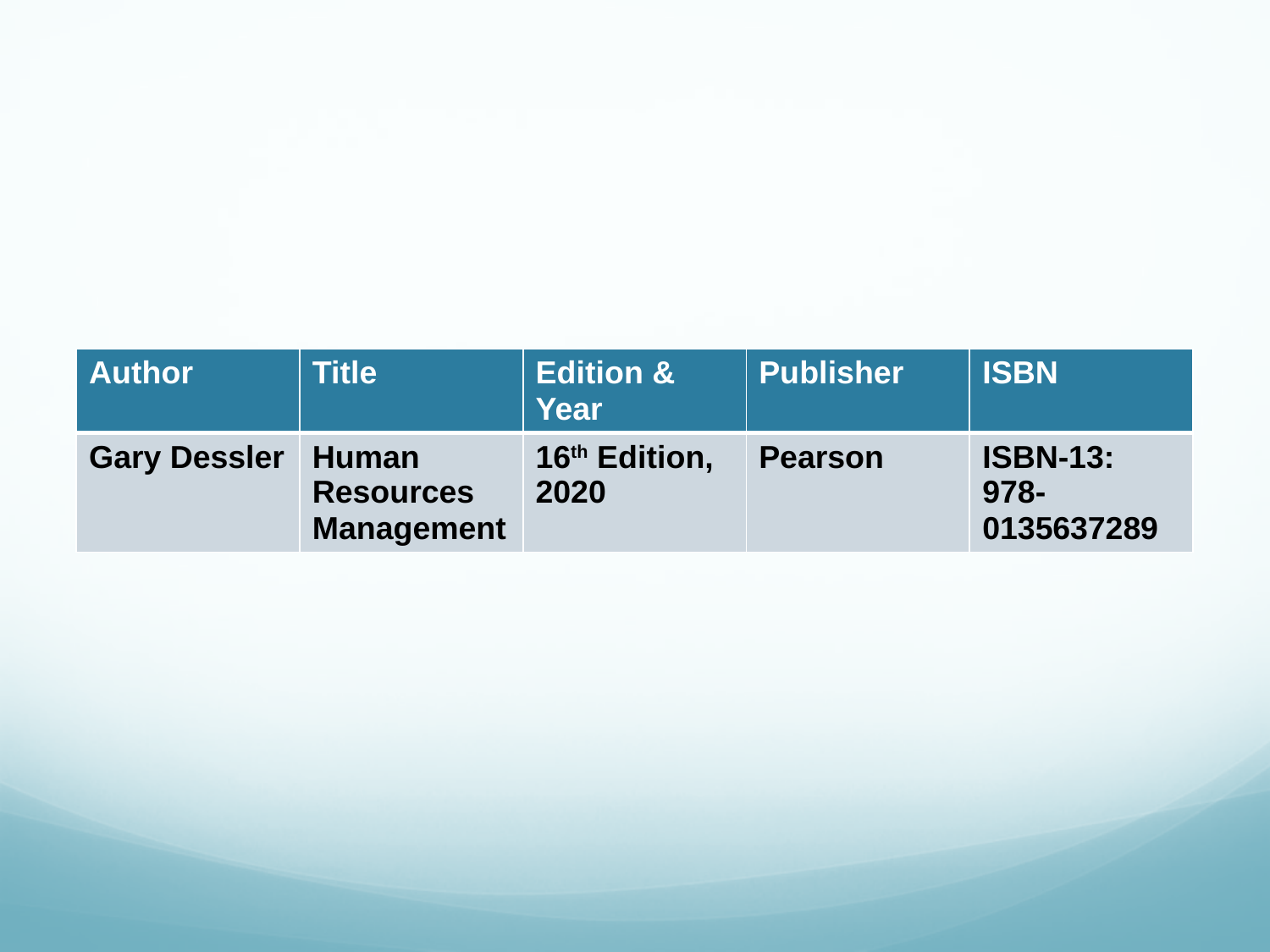

#
| Author | Title | Edition & Year | Publisher | ISBN |
| --- | --- | --- | --- | --- |
| Gary Dessler | Human Resources Management | 16th Edition, 2020 | Pearson | ISBN-13: 978-0135637289 |